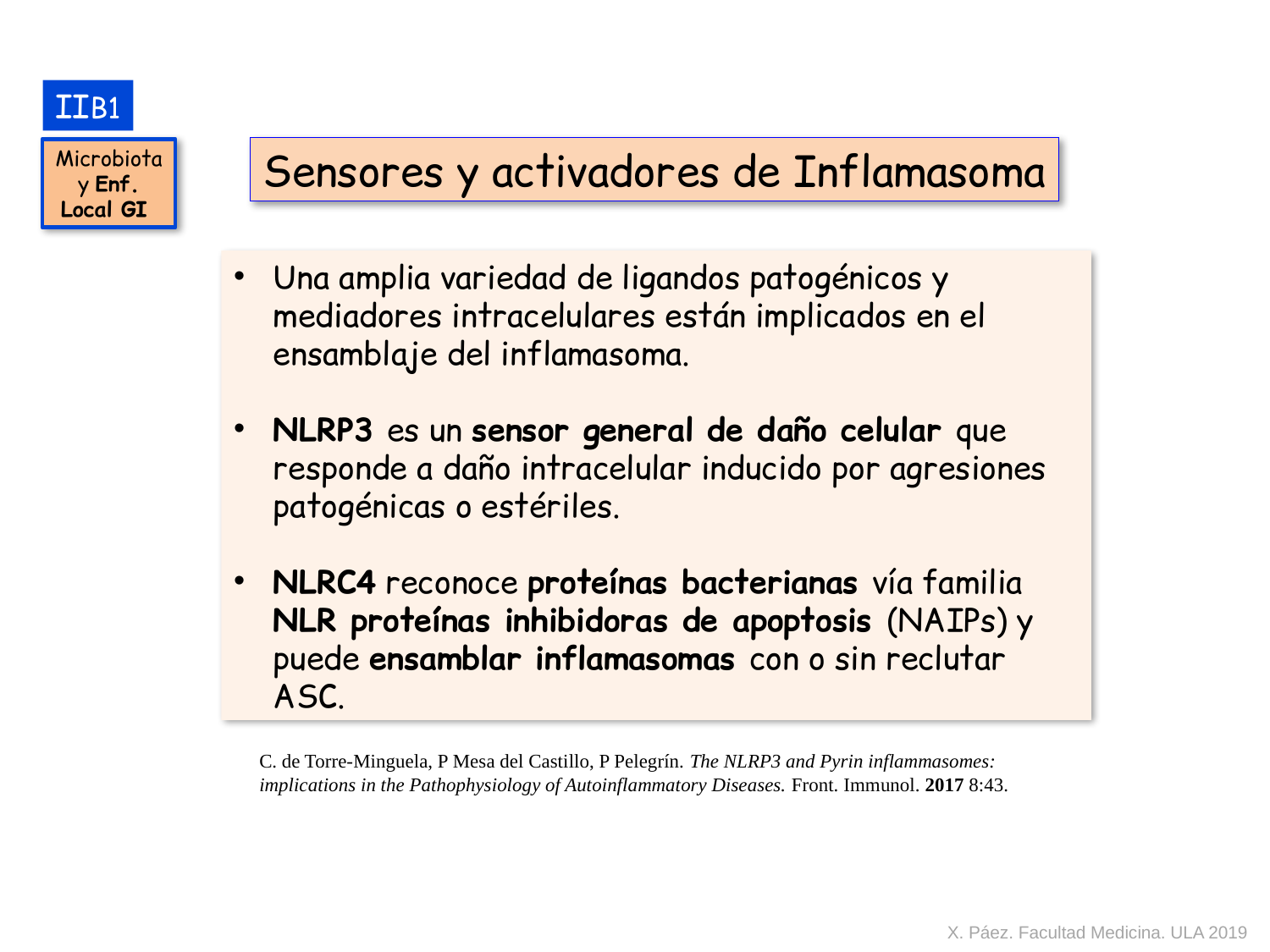

IIB1
Sensores y activadores de Inflamasoma
Microbiota y Enf. Local GI
Una amplia variedad de ligandos patogénicos y mediadores intracelulares están implicados en el ensamblaje del inflamasoma.

NLRP3 es un sensor general de daño celular que responde a daño intracelular inducido por agresiones patogénicas o estériles.

NLRC4 reconoce proteínas bacterianas vía familia NLR proteínas inhibidoras de apoptosis (NAIPs) y puede ensamblar inflamasomas con o sin reclutar ASC.
C. de Torre-Minguela, P Mesa del Castillo, P Pelegrín. The NLRP3 and Pyrin inflammasomes: implications in the Pathophysiology of Autoinflammatory Diseases. Front. Immunol. 2017 8:43.
X. Páez. Facultad Medicina. ULA 2019